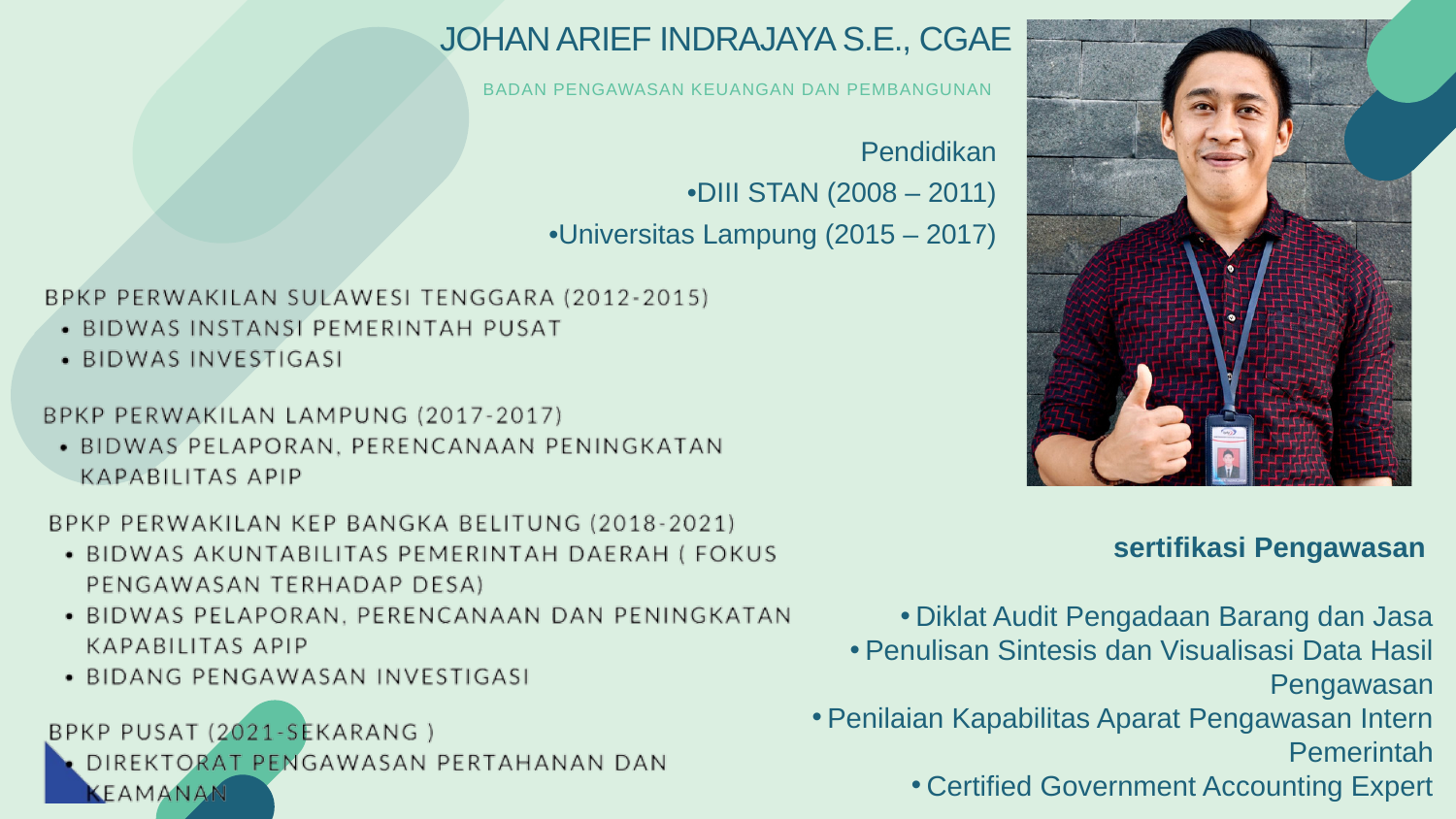

JOHAN ARIEF INDRAJAYA S.E., CGAE

BADAN PENGAWASAN KEUANGAN DAN PEMBANGUNAN
Pendidikan
•DIII STAN (2008 – 2011)
•Universitas Lampung (2015 – 2017)

sertifikasi Pengawasan

Diklat Audit Pengadaan Barang dan Jasa
Penulisan Sintesis dan Visualisasi Data Hasil Pengawasan
Penilaian Kapabilitas Aparat Pengawasan Intern Pemerintah
Certified Government Accounting Expert